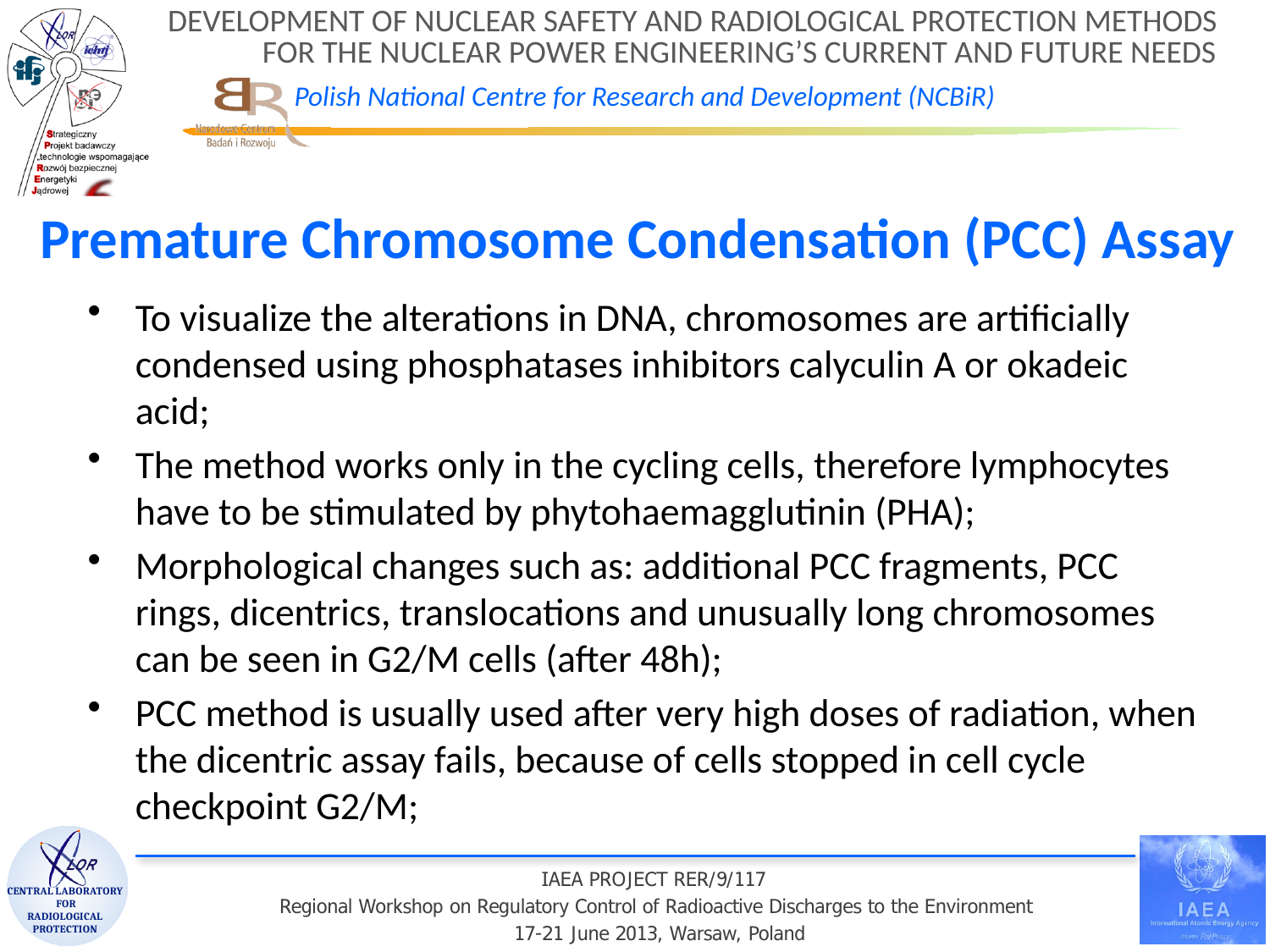

# Premature Chromosome Condensation (PCC) Assay
To visualize the alterations in DNA, chromosomes are artificially condensed using phosphatases inhibitors calyculin A or okadeic acid;
The method works only in the cycling cells, therefore lymphocytes have to be stimulated by phytohaemagglutinin (PHA);
Morphological changes such as: additional PCC fragments, PCC rings, dicentrics, translocations and unusually long chromosomes can be seen in G2/M cells (after 48h);
PCC method is usually used after very high doses of radiation, when the dicentric assay fails, because of cells stopped in cell cycle checkpoint G2/M;